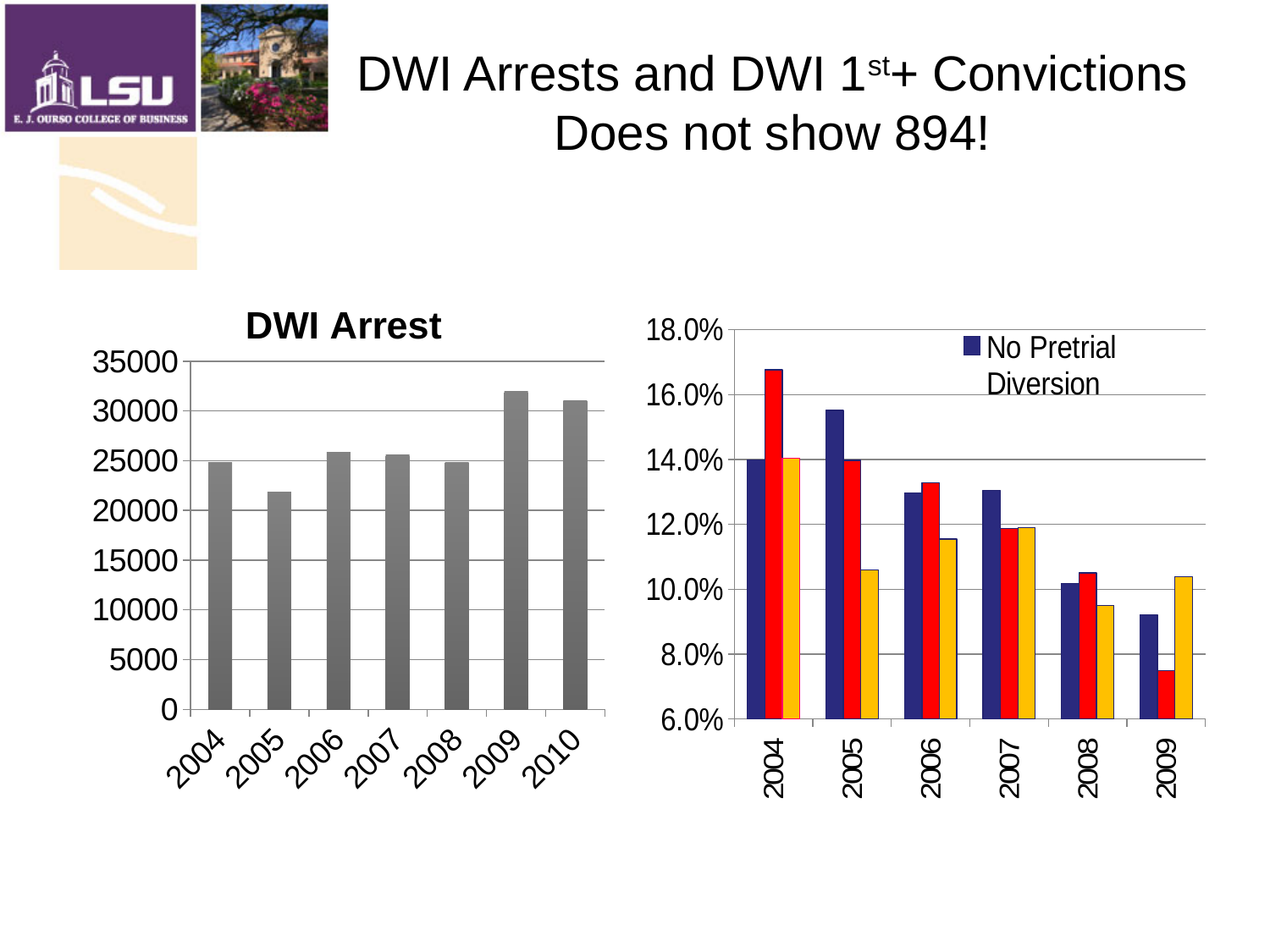

# DWI Arrests and DWI 1st+ Convictions Does not show 894!

### Chart:

| Category | DWI Arrest |
|---|---|
| 2004 | 24804.0 |
| 2005 | 21813.0 |
| 2006 | 25870.0 |
| 2007 | 25570.0 |
| 2008 | 24791.0 |
| 2009 | 31970.0 |
| 2010 | 31065.0 |

### Chart

| Category | No Pretrial Diversion | Pretrial Diversion Before 2004 | Pretrial Diversion After 2004 |
|---|---|---|---|
| 2004 | 0.13983797111659035 | 0.1676518676895988 | 0.1403105232892467 |
| 2005 | 0.1550907199815093 | 0.13976026523845958 | 0.10596446700507614 |
| 2006 | 0.12960716618456658 | 0.13282294324948354 | 0.11545189504373178 |
| 2007 | 0.13038142959402801 | 0.11870855527774758 | 0.11902113459399333 |
| 2008 | 0.10174676798578901 | 0.10503802281368821 | 0.09505459216441875 |
| 2009 | 0.09216552175335296 | 0.07495566134602819 | 0.103878733838609 |